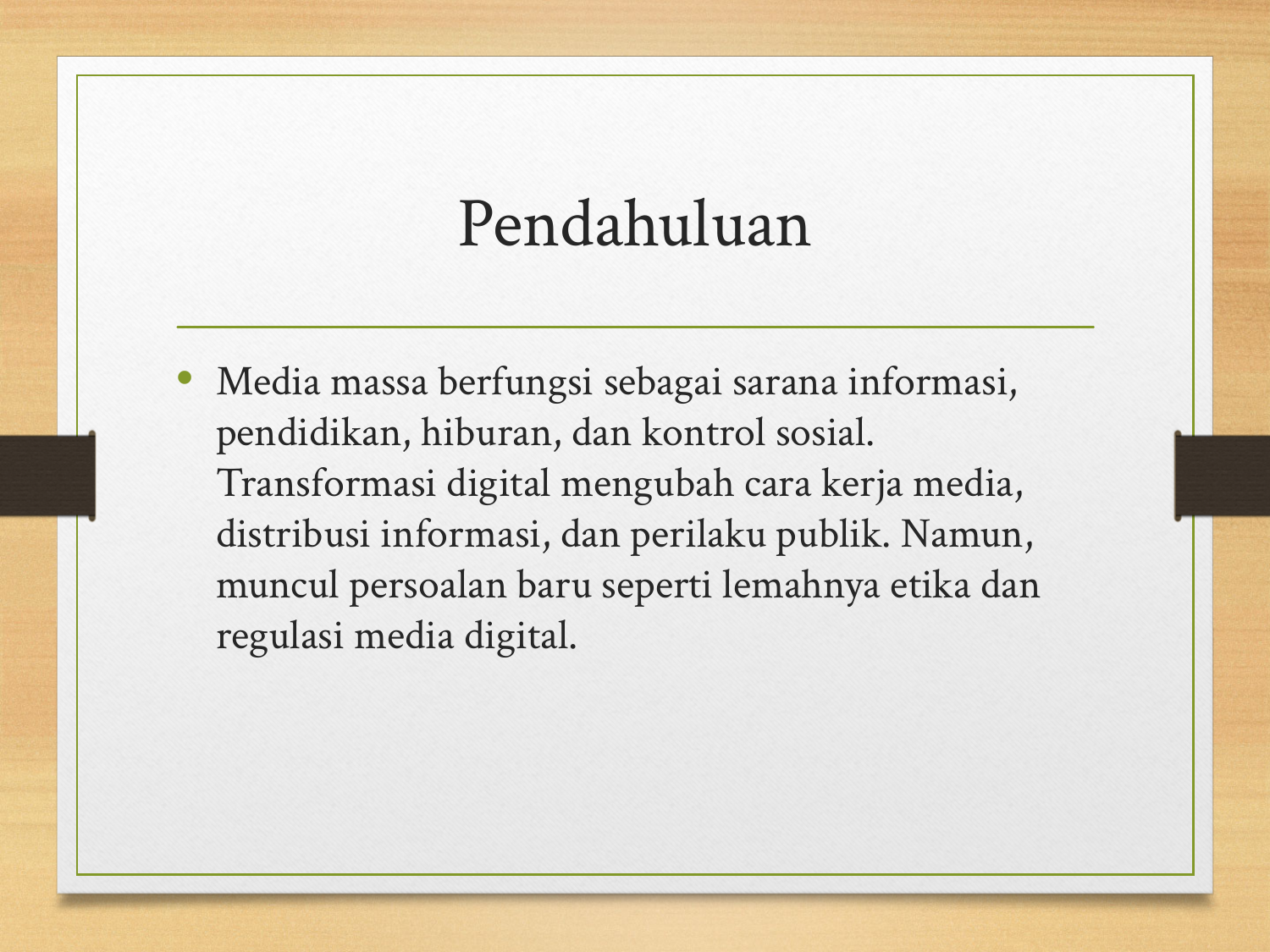

# Pendahuluan
Media massa berfungsi sebagai sarana informasi, pendidikan, hiburan, dan kontrol sosial. Transformasi digital mengubah cara kerja media, distribusi informasi, dan perilaku publik. Namun, muncul persoalan baru seperti lemahnya etika dan regulasi media digital.